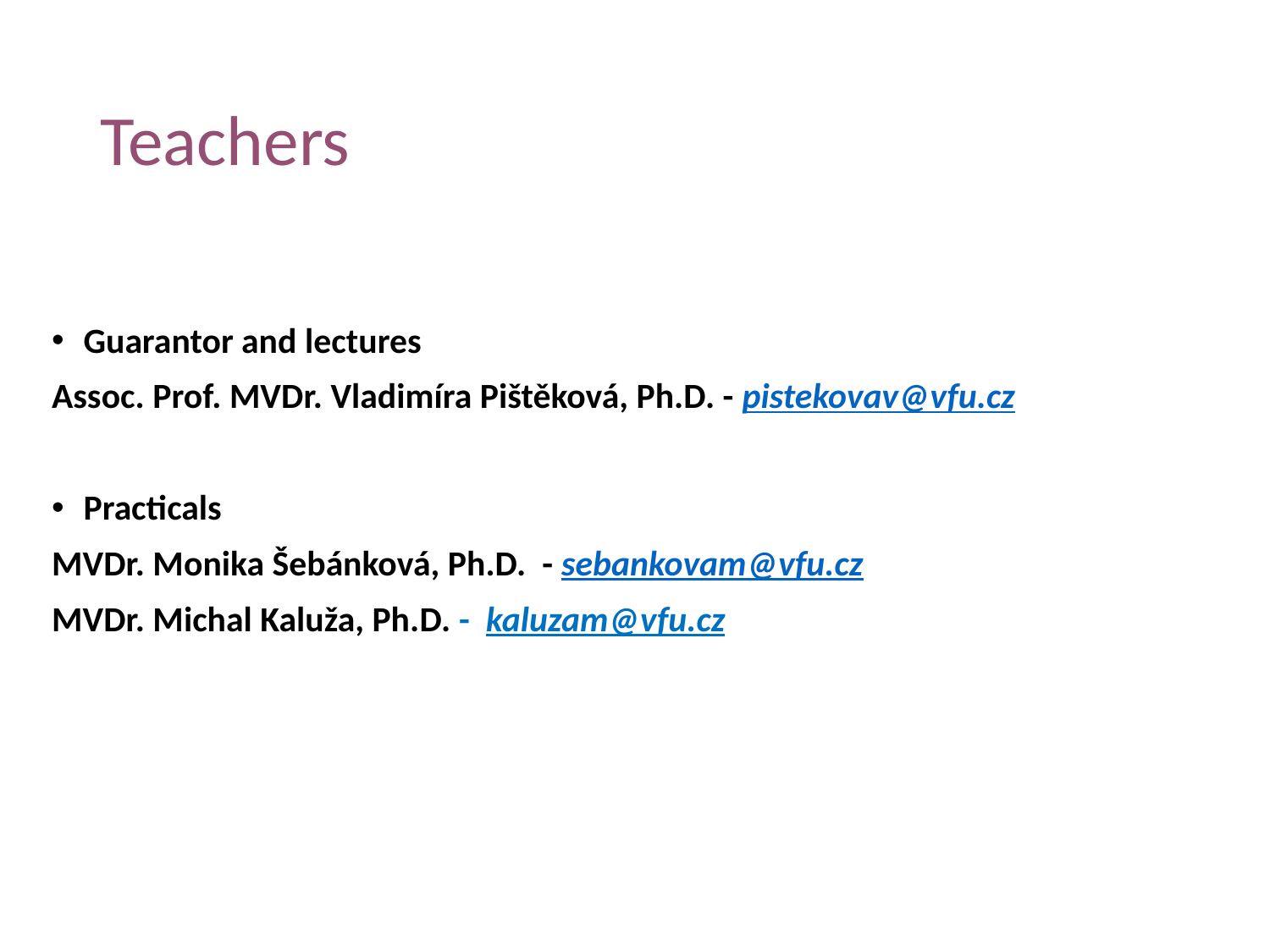

# Teachers
Guarantor and lectures
Assoc. Prof. MVDr. Vladimíra Pištěková, Ph.D. - pistekovav@vfu.cz

Practicals
MVDr. Monika Šebánková, Ph.D.  - sebankovam@vfu.cz
MVDr. Michal Kaluža, Ph.D. -  kaluzam@vfu.cz